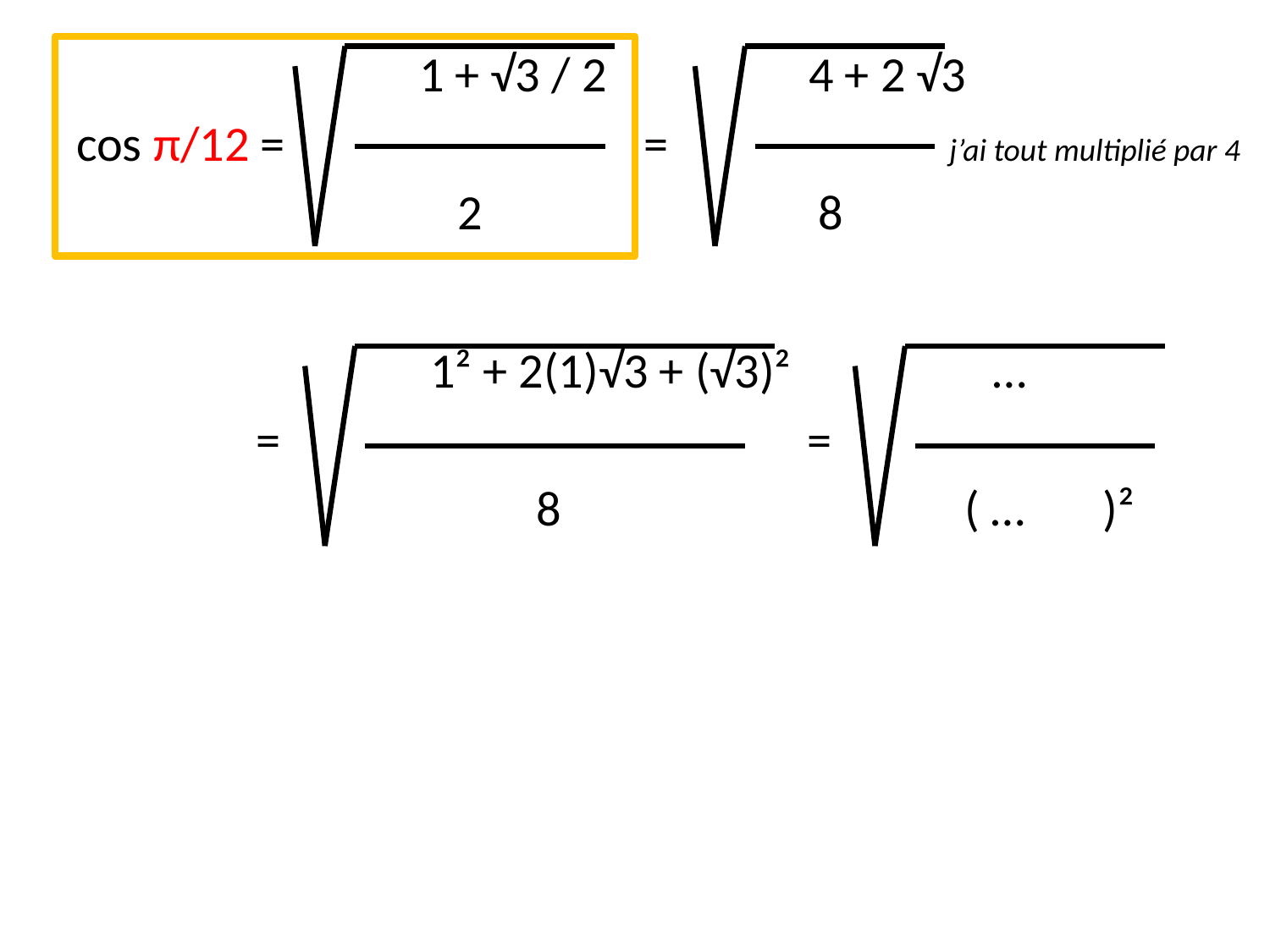

#

		               1 + √3 / 2                  4 + 2 √3
cos π/12 =                                =                         j’ai tout multiplié par 4
                                  2                              8

		                1² + 2(1)√3 + (√3)²                  …
                =                                               =
                                         8                                    ( …       )²

                                         1 + √3
                cos π/12 =
                                           2 √2